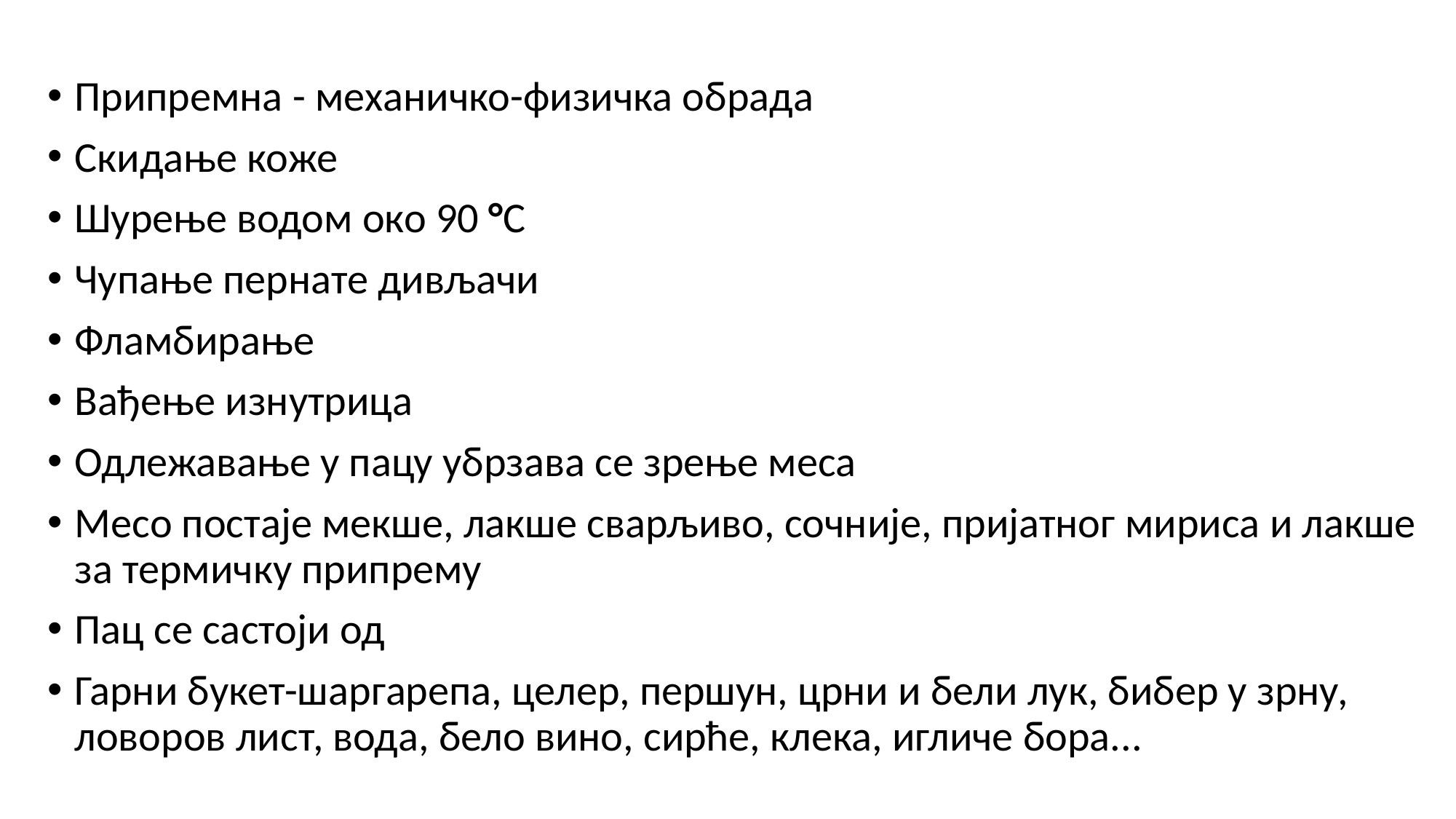

Припремна - механичко-физичка обрада
Скидање коже
Шурење водом око 90 °С
Чупање пернате дивљачи
Фламбирање
Вађење изнутрица
Одлежавање у пацу убрзава се зрење меса
Месо постаје мекше, лакше сварљиво, сочније, пријатног мириса и лакше за термичку припрему
Пац се састоји од
Гарни букет-шаргарепа, целер, першун, црни и бели лук, бибер у зрну, ловоров лист, вода, бело вино, сирће, клека, игличе бора...